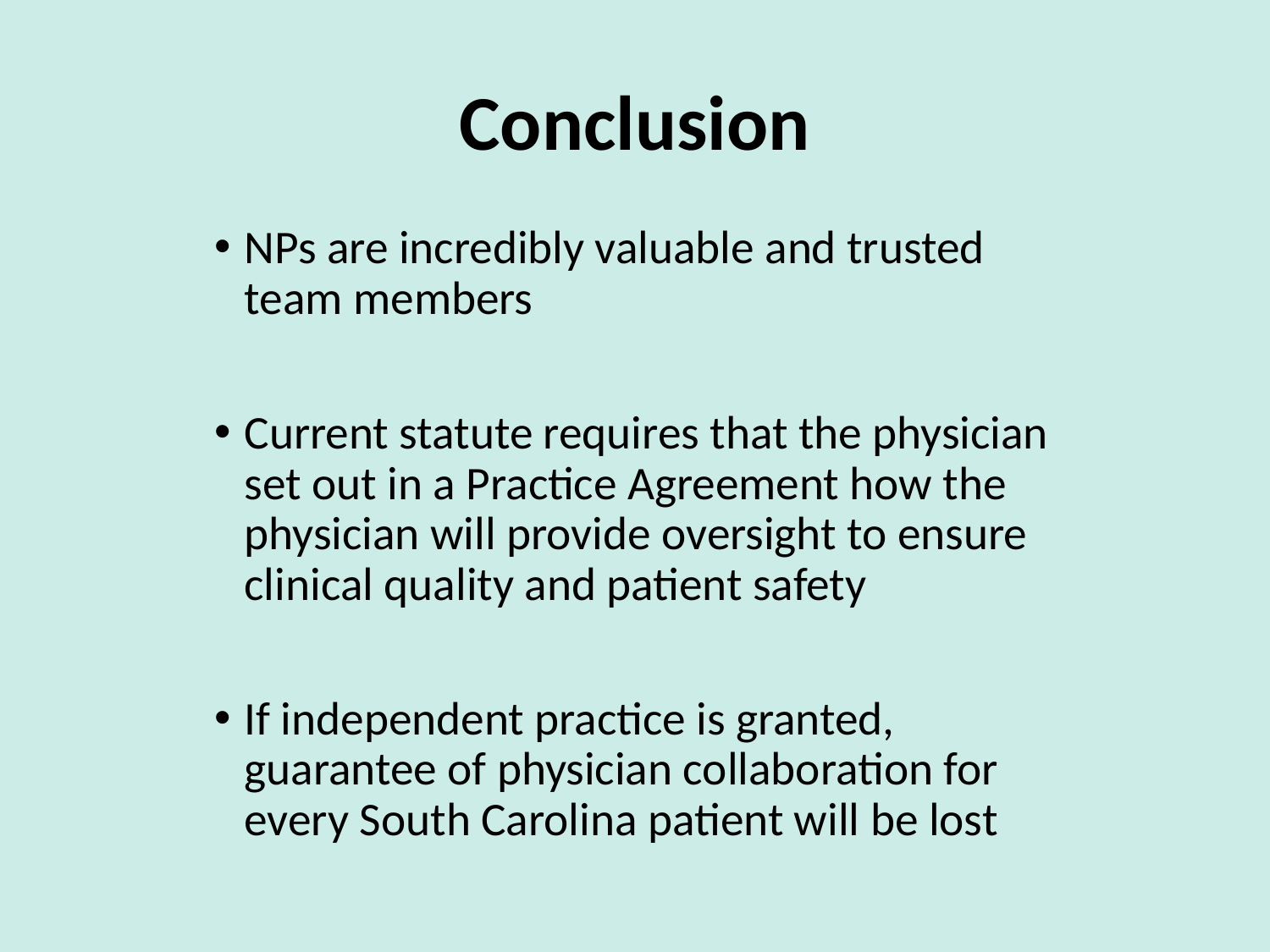

# Conclusion
NPs are incredibly valuable and trusted team members

Current statute requires that the physician set out in a Practice Agreement how the physician will provide oversight to ensure clinical quality and patient safety

If independent practice is granted, guarantee of physician collaboration for every South Carolina patient will be lost